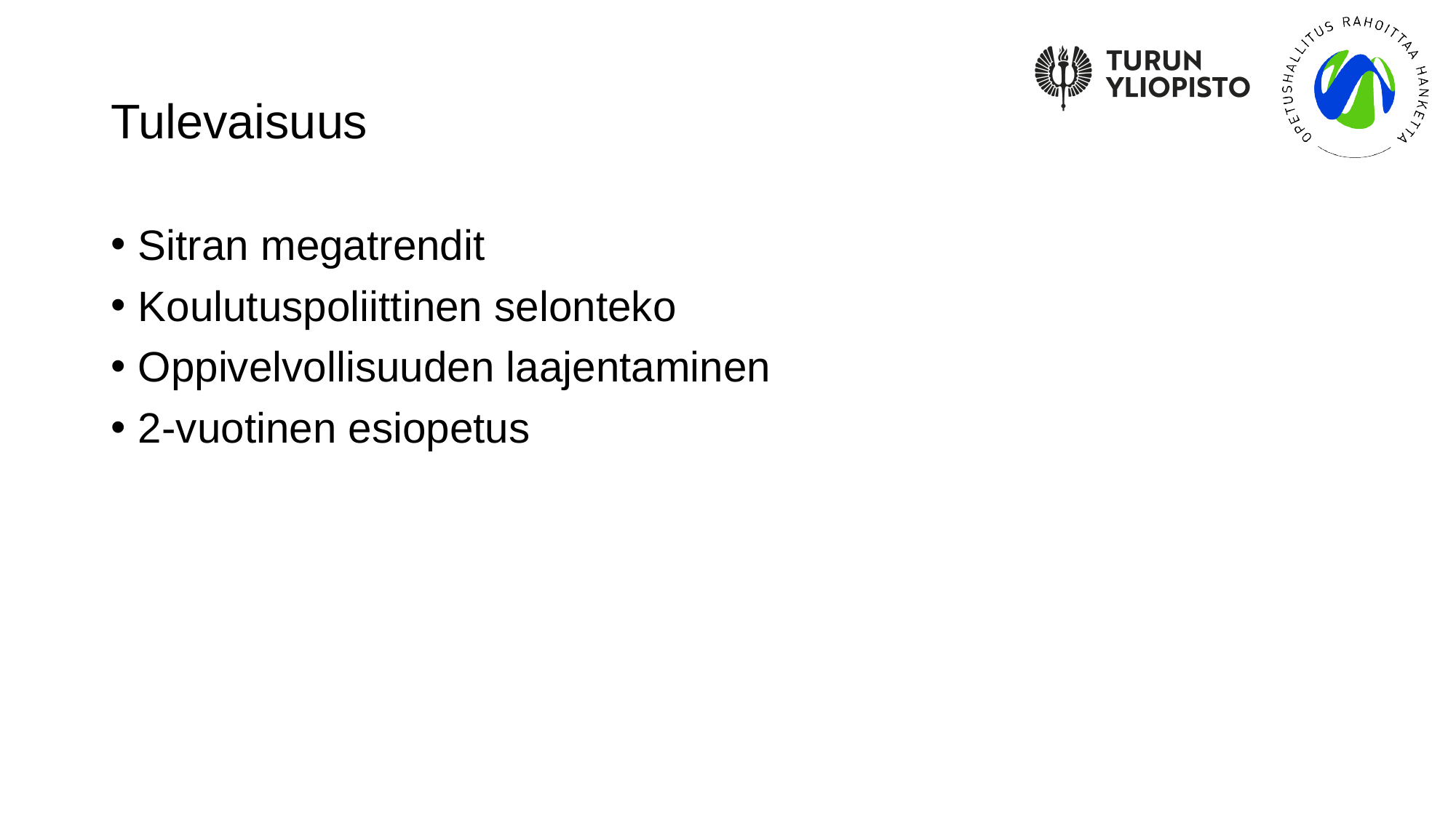

# Tulevaisuus
Sitran megatrendit
Koulutuspoliittinen selonteko
Oppivelvollisuuden laajentaminen
2-vuotinen esiopetus